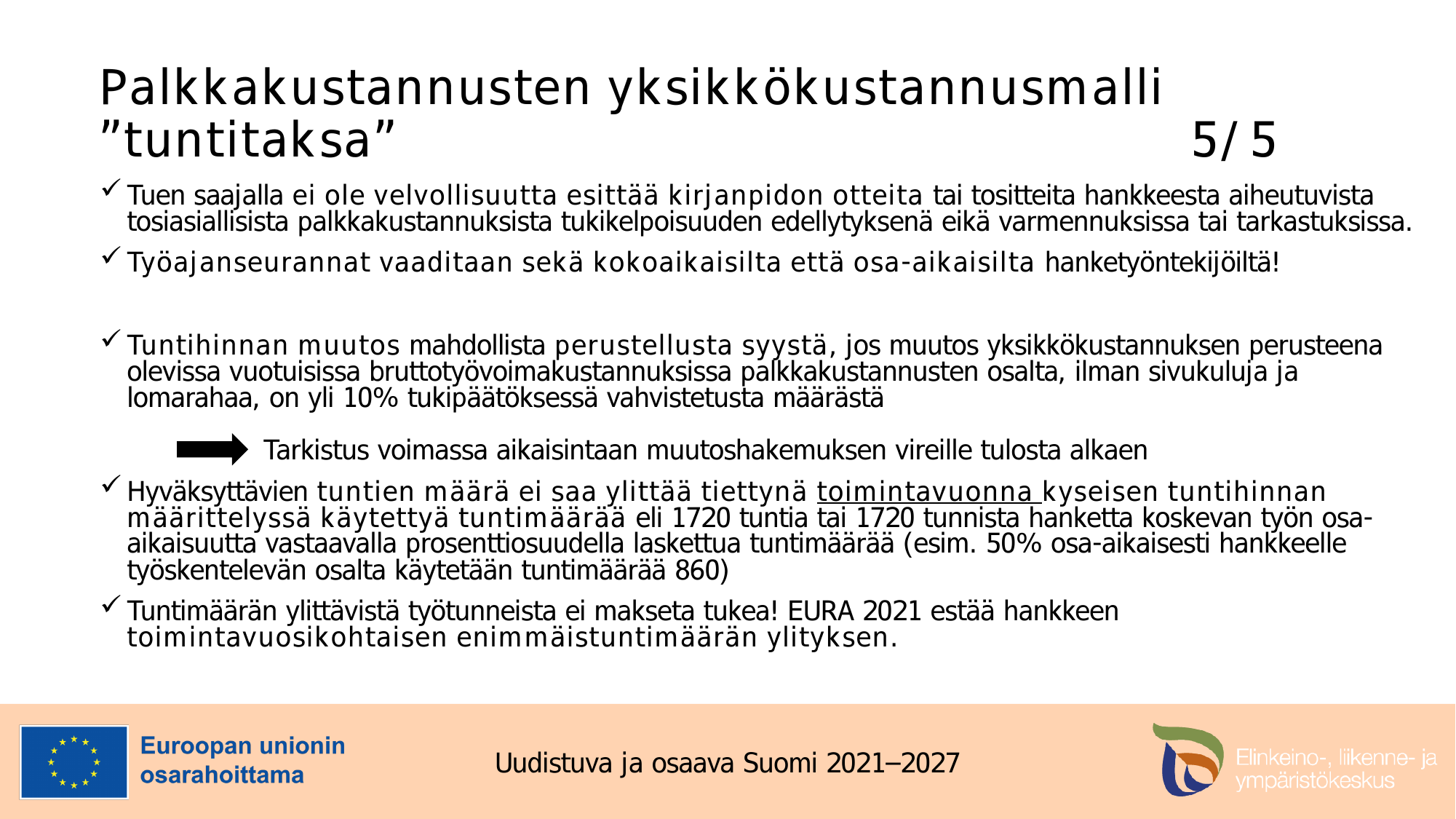

# Palkkakustannusten yksikkökustannusmalli ”tuntitaksa” 								5/5
Tuen saajalla ei ole velvollisuutta esittää kirjanpidon otteita tai tositteita hankkeesta aiheutuvista tosiasiallisista palkkakustannuksista tukikelpoisuuden edellytyksenä eikä varmennuksissa tai tarkastuksissa.
Työajanseurannat vaaditaan sekä kokoaikaisilta että osa-aikaisilta hanketyöntekijöiltä!

Tuntihinnan muutos mahdollista perustellusta syystä, jos muutos yksikkökustannuksen perusteena olevissa vuotuisissa bruttotyövoimakustannuksissa palkkakustannusten osalta, ilman sivukuluja ja lomarahaa, on yli 10% tukipäätöksessä vahvistetusta määrästä

Tarkistus voimassa aikaisintaan muutoshakemuksen vireille tulosta alkaen
Hyväksyttävien tuntien määrä ei saa ylittää tiettynä toimintavuonna kyseisen tuntihinnan määrittelyssä käytettyä tuntimäärää eli 1720 tuntia tai 1720 tunnista hanketta koskevan työn osa-aikaisuutta vastaavalla prosenttiosuudella laskettua tuntimäärää (esim. 50% osa-aikaisesti hankkeelle työskentelevän osalta käytetään tuntimäärää 860)
Tuntimäärän ylittävistä työtunneista ei makseta tukea! EURA 2021 estää hankkeen toimintavuosikohtaisen enimmäistuntimäärän ylityksen.